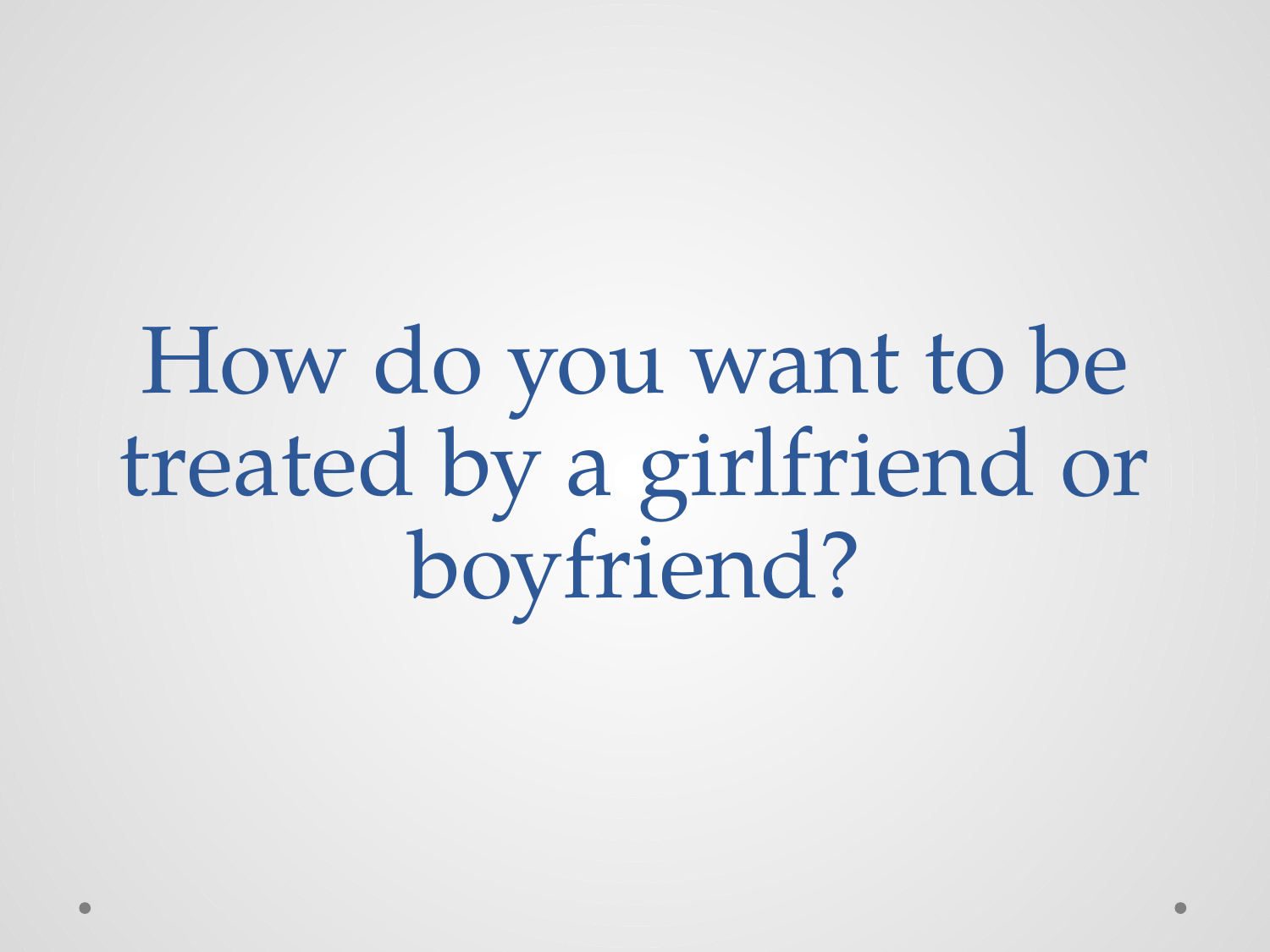

# How do you want to be treated by a girlfriend or boyfriend?